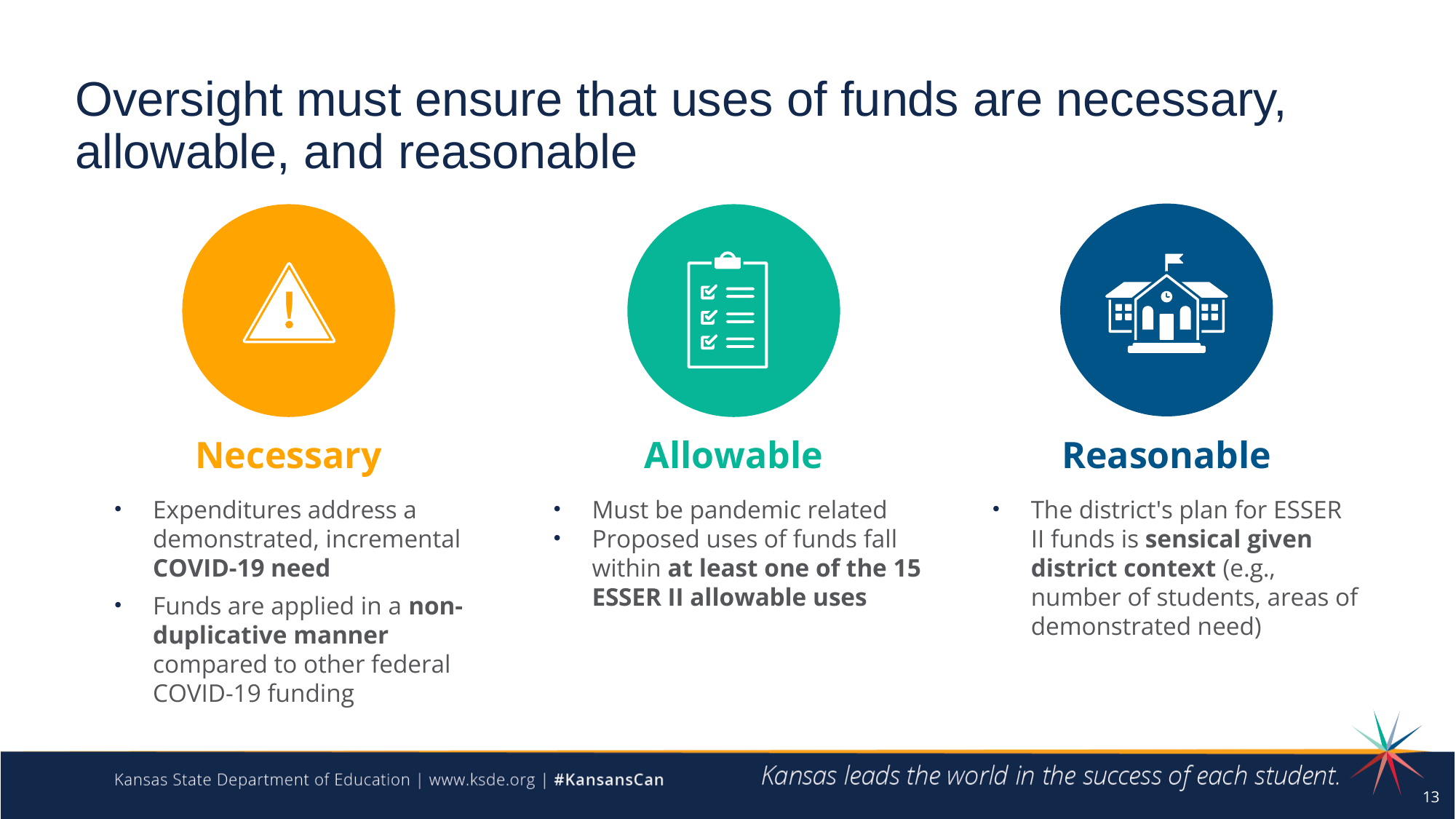

# Oversight must ensure that uses of funds are necessary, allowable, and reasonable

Necessary
Allowable
Reasonable
Expenditures address a demonstrated, incremental COVID-19 need
Funds are applied in a non-duplicative manner compared to other federal COVID-19 funding
Must be pandemic related
Proposed uses of funds fall within at least one of the 15 ESSER II allowable uses
The district's plan for ESSER II funds is sensical given district context (e.g., number of students, areas of demonstrated need)